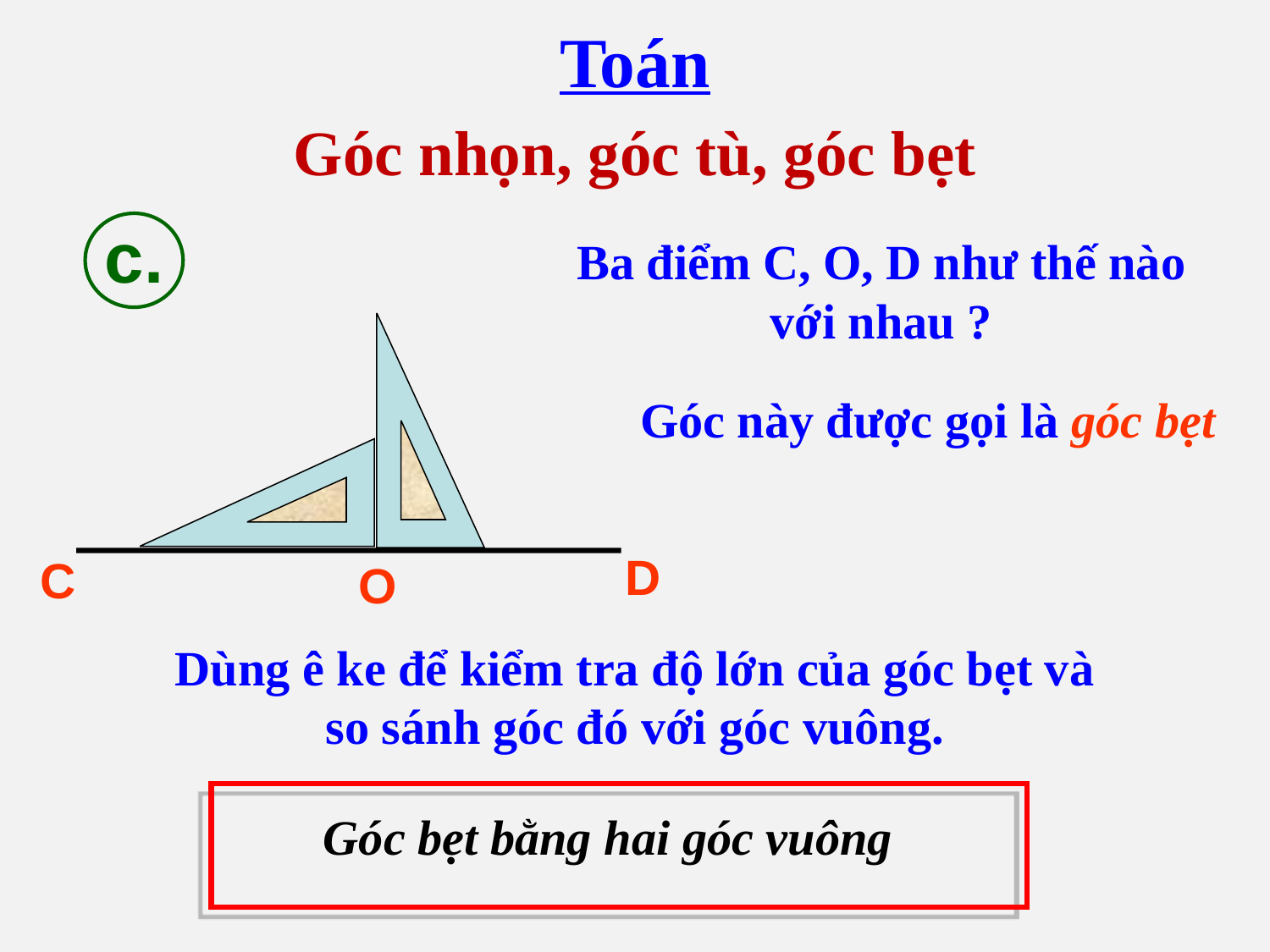

Toán
Góc nhọn, góc tù, góc bẹt
# c.

Ba điểm C, O, D như thế nào với nhau ?

Góc này được gọi là góc bẹt

D
C
O

Dùng ê ke để kiểm tra độ lớn của góc bẹt và so sánh góc đó với góc vuông.

Góc bẹt bằng hai góc vuông